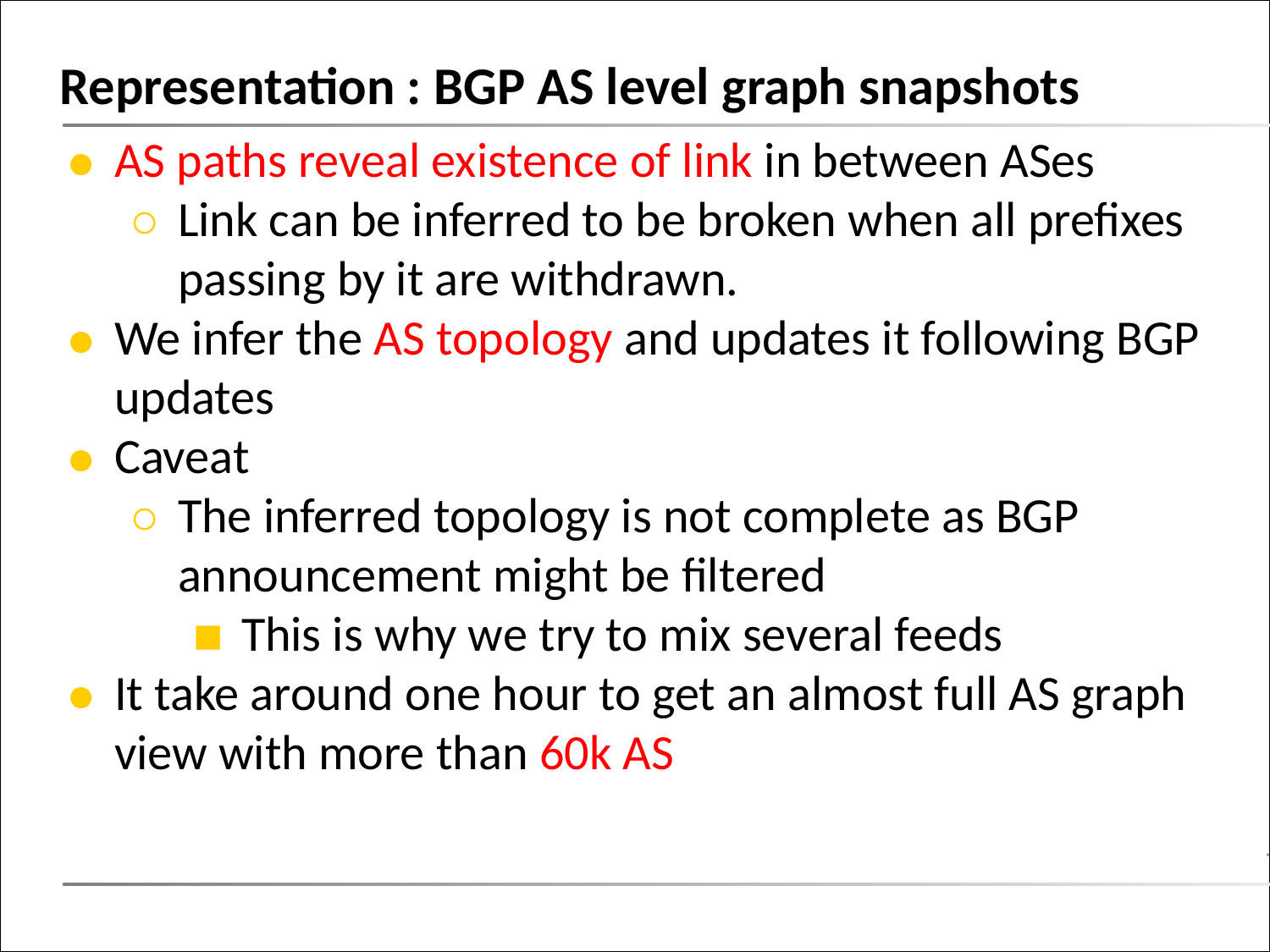

# Representation : BGP AS level graph snapshots
AS paths reveal existence of link in between ASes
Link can be inferred to be broken when all prefixes passing by it are withdrawn.
We infer the AS topology and updates it following BGP updates
Caveat
The inferred topology is not complete as BGP announcement might be filtered
This is why we try to mix several feeds
It take around one hour to get an almost full AS graph view with more than 60k AS